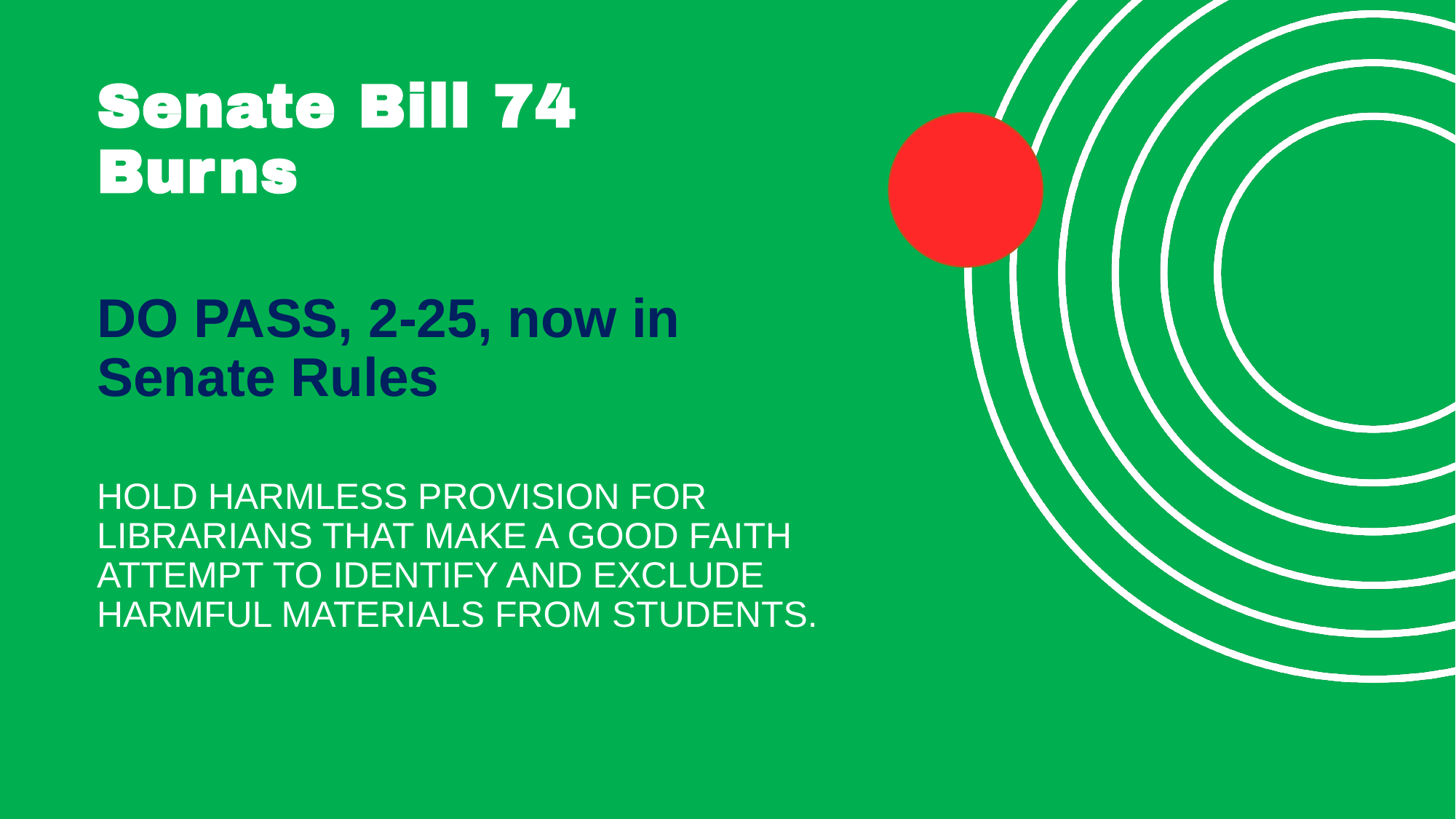

# Senate Bill 74 Burns
DO PASS, 2-25, now in Senate Rules

HOLD HARMLESS PROVISION FOR LIBRARIANS THAT MAKE A GOOD FAITH ATTEMPT TO IDENTIFY AND EXCLUDE HARMFUL MATERIALS FROM STUDENTS.